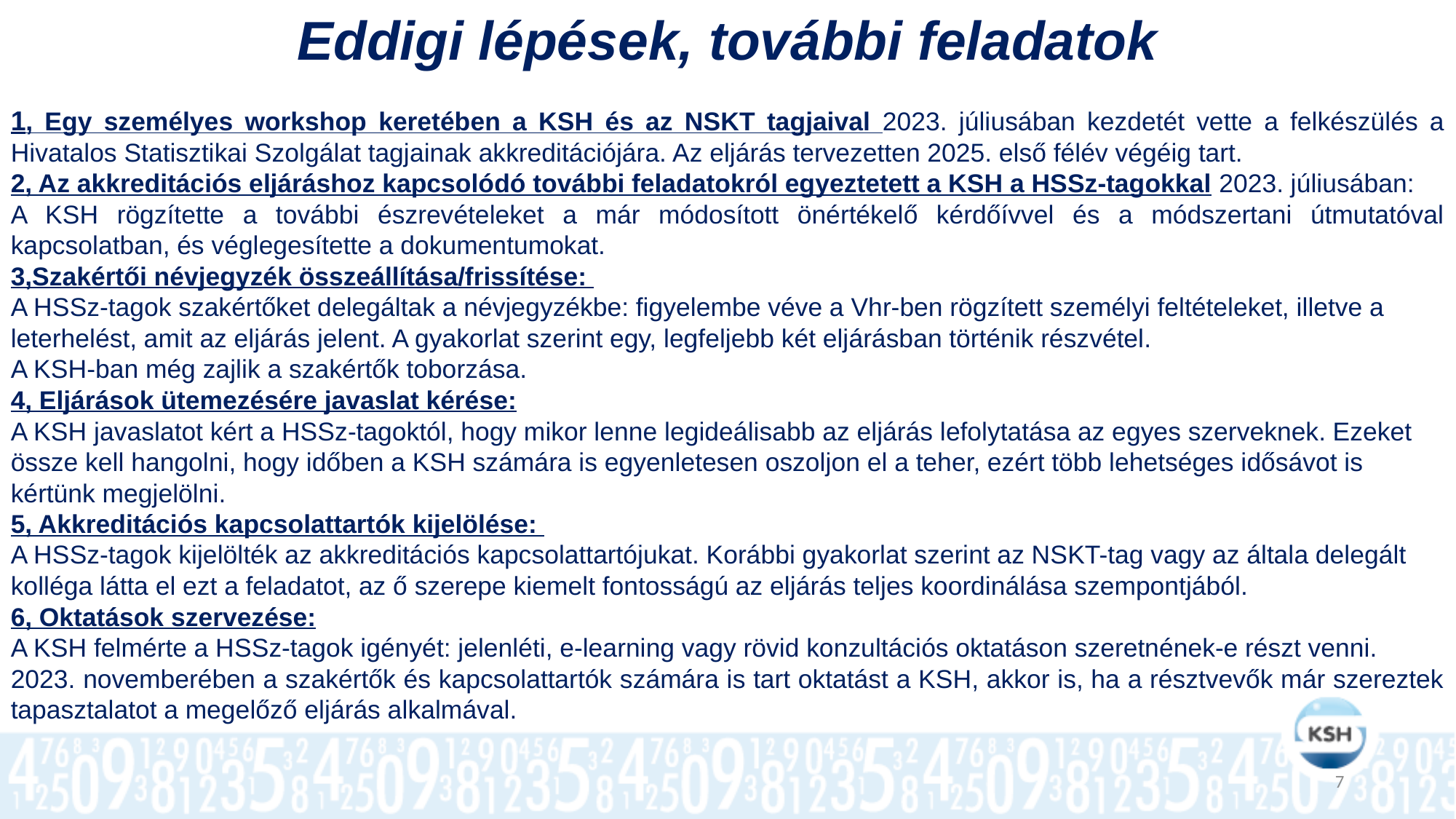

Eddigi lépések, további feladatok
1, Egy személyes workshop keretében a KSH és az NSKT tagjaival 2023. júliusában kezdetét vette a felkészülés a Hivatalos Statisztikai Szolgálat tagjainak akkreditációjára. Az eljárás tervezetten 2025. első félév végéig tart.
2, Az akkreditációs eljáráshoz kapcsolódó további feladatokról egyeztetett a KSH a HSSz-tagokkal 2023. júliusában:
A KSH rögzítette a további észrevételeket a már módosított önértékelő kérdőívvel és a módszertani útmutatóval kapcsolatban, és véglegesítette a dokumentumokat.
3,Szakértői névjegyzék összeállítása/frissítése:
A HSSz-tagok szakértőket delegáltak a névjegyzékbe: figyelembe véve a Vhr-ben rögzített személyi feltételeket, illetve a leterhelést, amit az eljárás jelent. A gyakorlat szerint egy, legfeljebb két eljárásban történik részvétel.
A KSH-ban még zajlik a szakértők toborzása.
4, Eljárások ütemezésére javaslat kérése:
A KSH javaslatot kért a HSSz-tagoktól, hogy mikor lenne legideálisabb az eljárás lefolytatása az egyes szerveknek. Ezeket össze kell hangolni, hogy időben a KSH számára is egyenletesen oszoljon el a teher, ezért több lehetséges idősávot is kértünk megjelölni.
5, Akkreditációs kapcsolattartók kijelölése:
A HSSz-tagok kijelölték az akkreditációs kapcsolattartójukat. Korábbi gyakorlat szerint az NSKT-tag vagy az általa delegált kolléga látta el ezt a feladatot, az ő szerepe kiemelt fontosságú az eljárás teljes koordinálása szempontjából.
6, Oktatások szervezése:
A KSH felmérte a HSSz-tagok igényét: jelenléti, e-learning vagy rövid konzultációs oktatáson szeretnének-e részt venni.
2023. novemberében a szakértők és kapcsolattartók számára is tart oktatást a KSH, akkor is, ha a résztvevők már szereztek tapasztalatot a megelőző eljárás alkalmával.
7